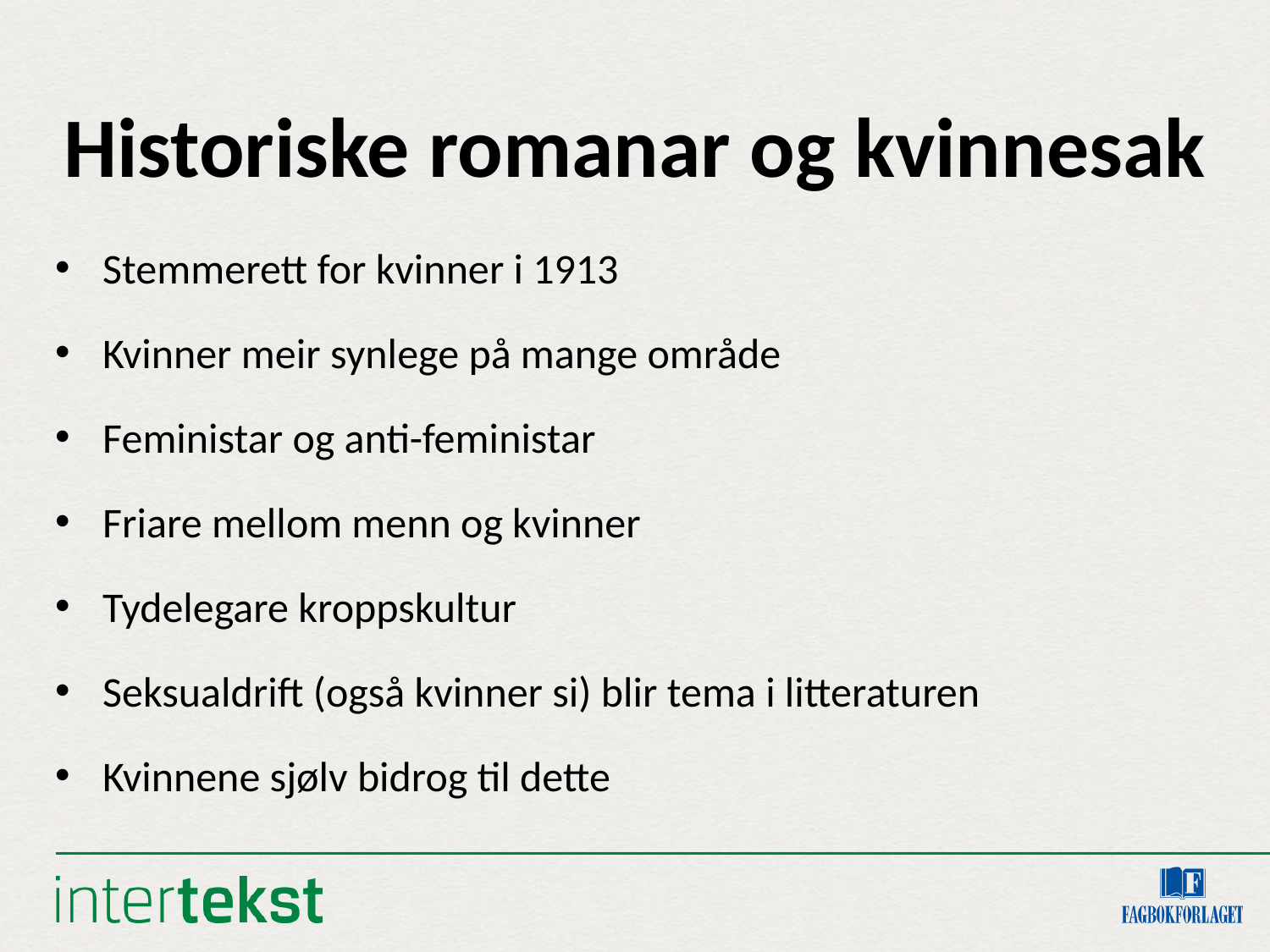

Historiske romanar og kvinnesak
Stemmerett for kvinner i 1913
Kvinner meir synlege på mange område
Feministar og anti-feministar
Friare mellom menn og kvinner
Tydelegare kroppskultur
Seksualdrift (også kvinner si) blir tema i litteraturen
Kvinnene sjølv bidrog til dette